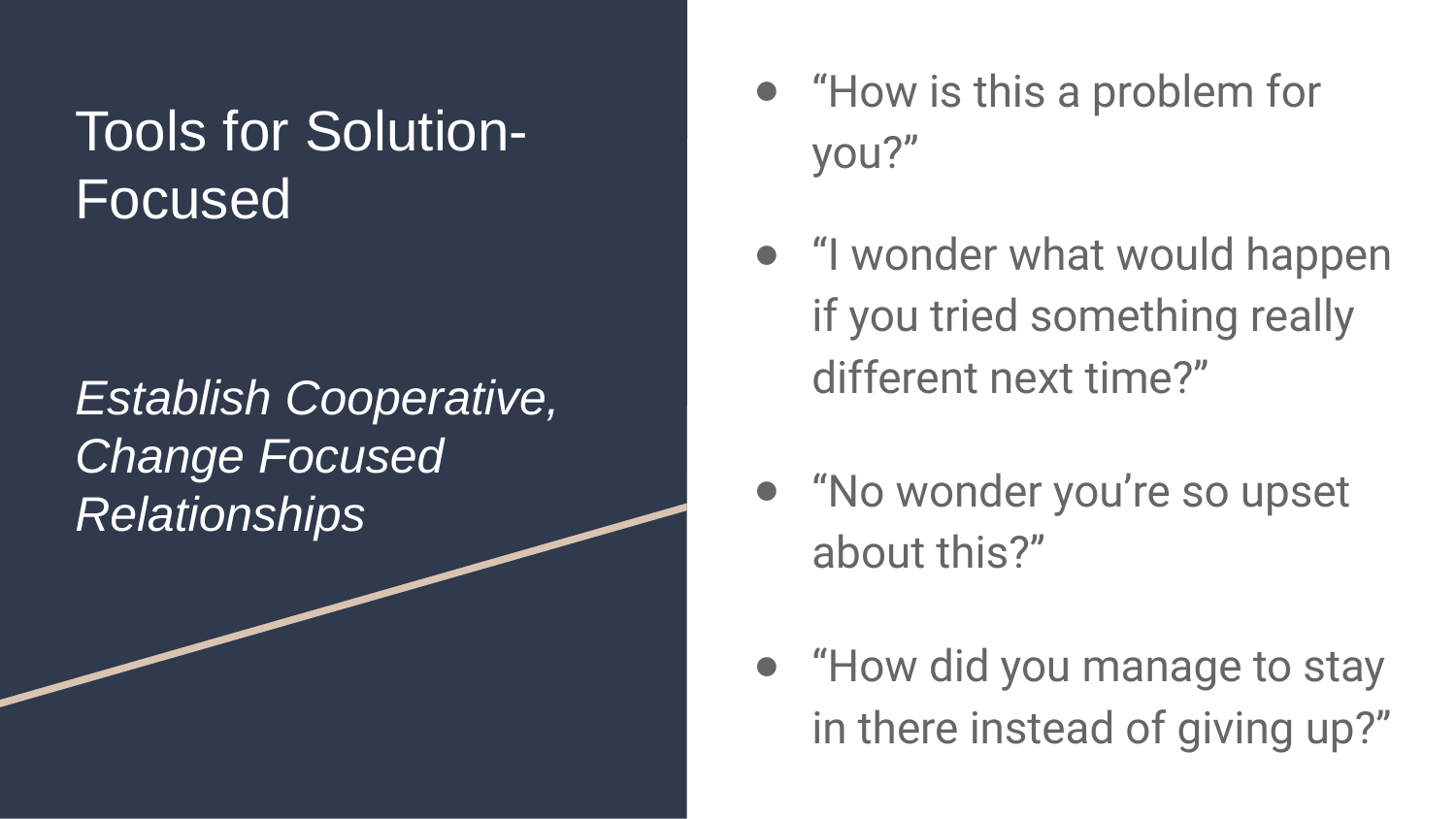

“How is this a problem for you?”
“I wonder what would happen if you tried something really different next time?”
“No wonder you’re so upset about this?”
“How did you manage to stay in there instead of giving up?”
# Tools for Solution-Focused

Establish Cooperative, Change Focused Relationships